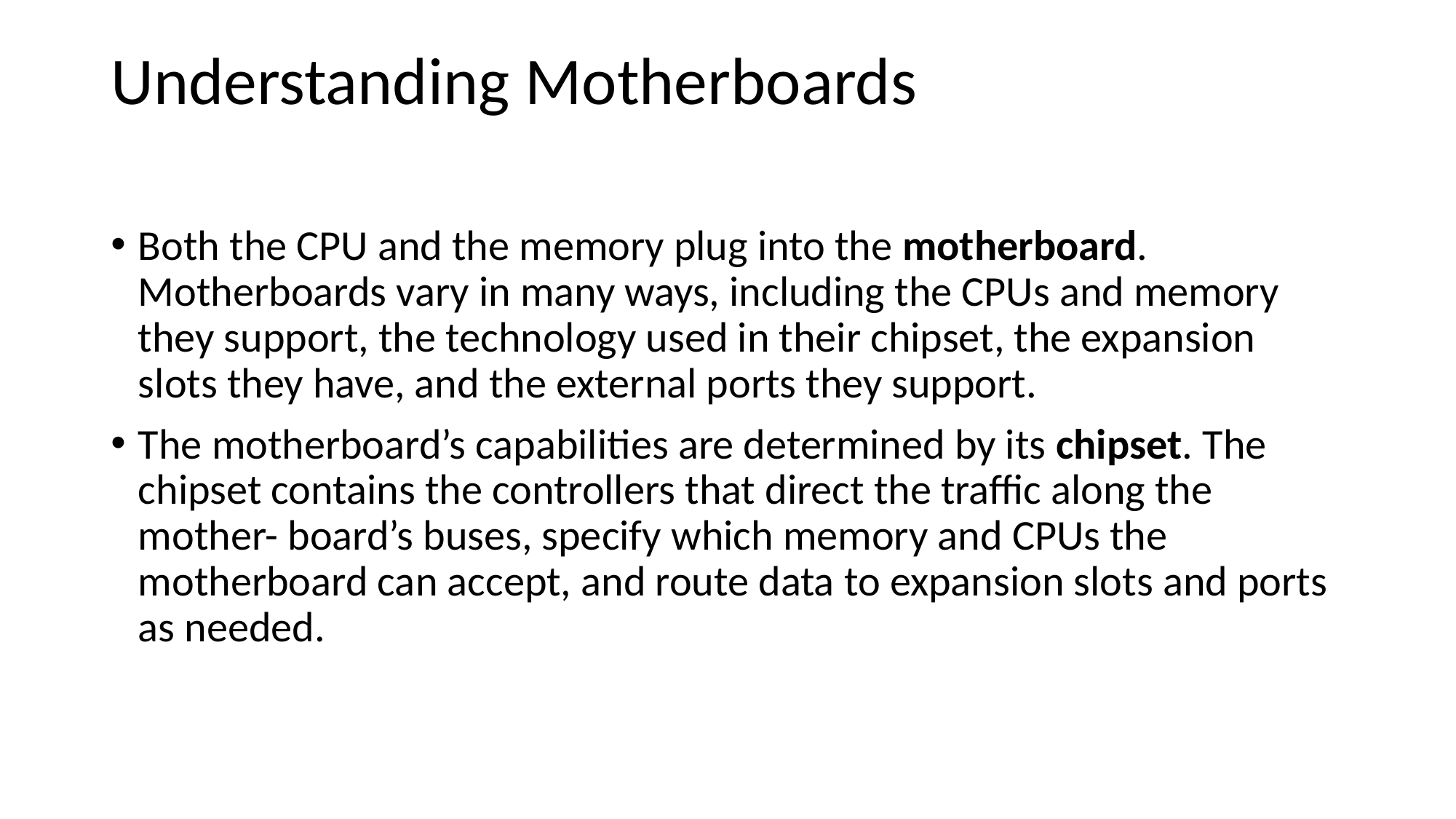

# Understanding Motherboards
Both the CPU and the memory plug into the motherboard. Motherboards vary in many ways, including the CPUs and memory they support, the technology used in their chipset, the expansion slots they have, and the external ports they support.
The motherboard’s capabilities are determined by its chipset. The chipset contains the controllers that direct the traffic along the mother- board’s buses, specify which memory and CPUs the motherboard can accept, and route data to expansion slots and ports as needed.